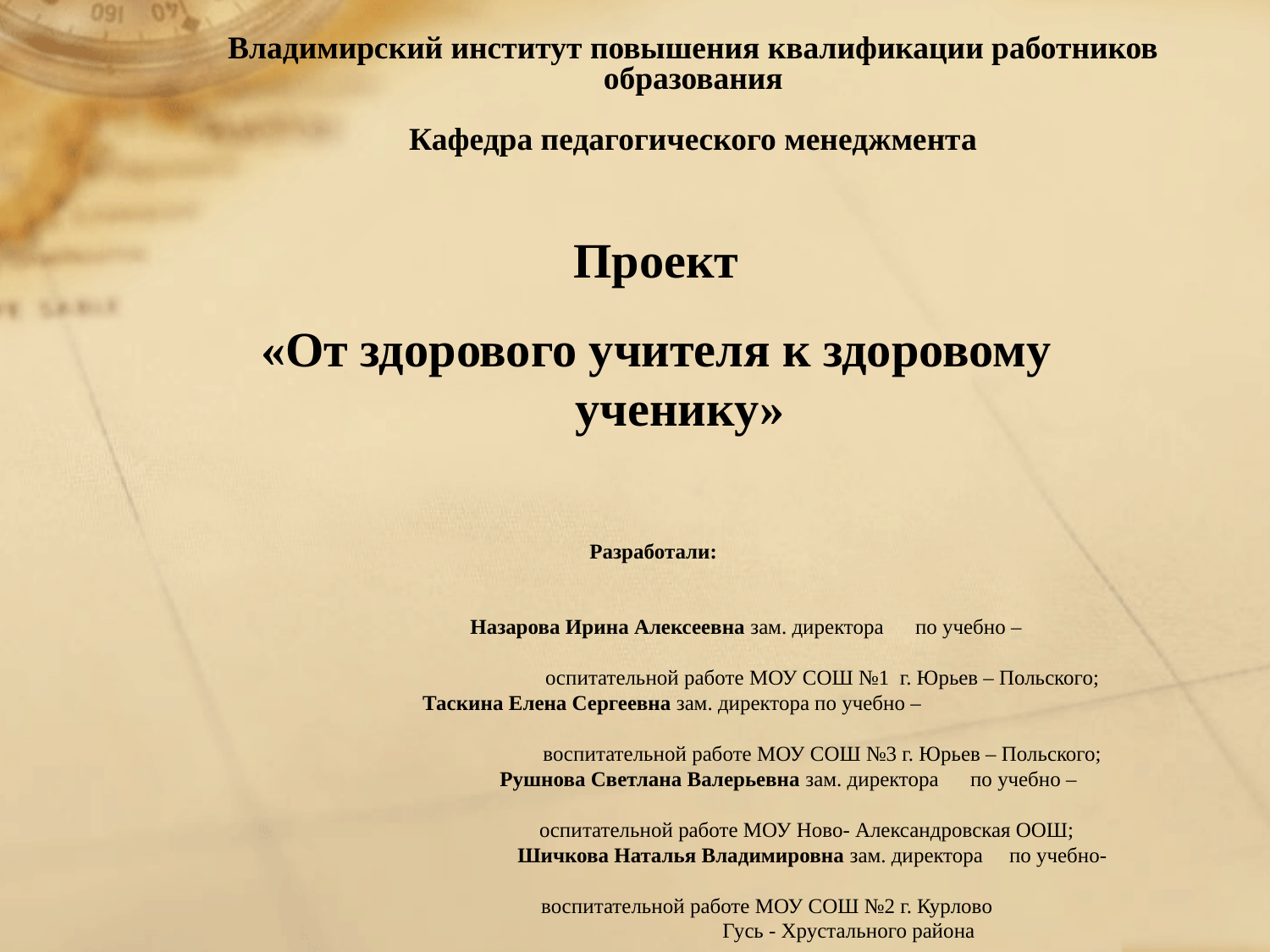

# Владимирский институт повышения квалификации работников образования   Кафедра педагогического менеджмента
Проект
«От здорового учителя к здоровому ученику»

Разработали:
                                                 Назарова Ирина Алексеевна зам. директора      по учебно –
                                                      оспитательной работе МОУ СОШ №1  г. Юрьев – Польского;
                                        Таскина Елена Сергеевна зам. директора по учебно –
                                                      воспитательной работе МОУ СОШ №3 г. Юрьев – Польского;
                                                       Рушнова Светлана Валерьевна зам. директора      по учебно –
                                                оспитательной работе МОУ Ново- Александровская ООШ;
                                                          Шичкова Наталья Владимировна зам. директора     по учебно-
                                  воспитательной работе МОУ СОШ №2 г. Курлово
                                                                Гусь - Хрустального района